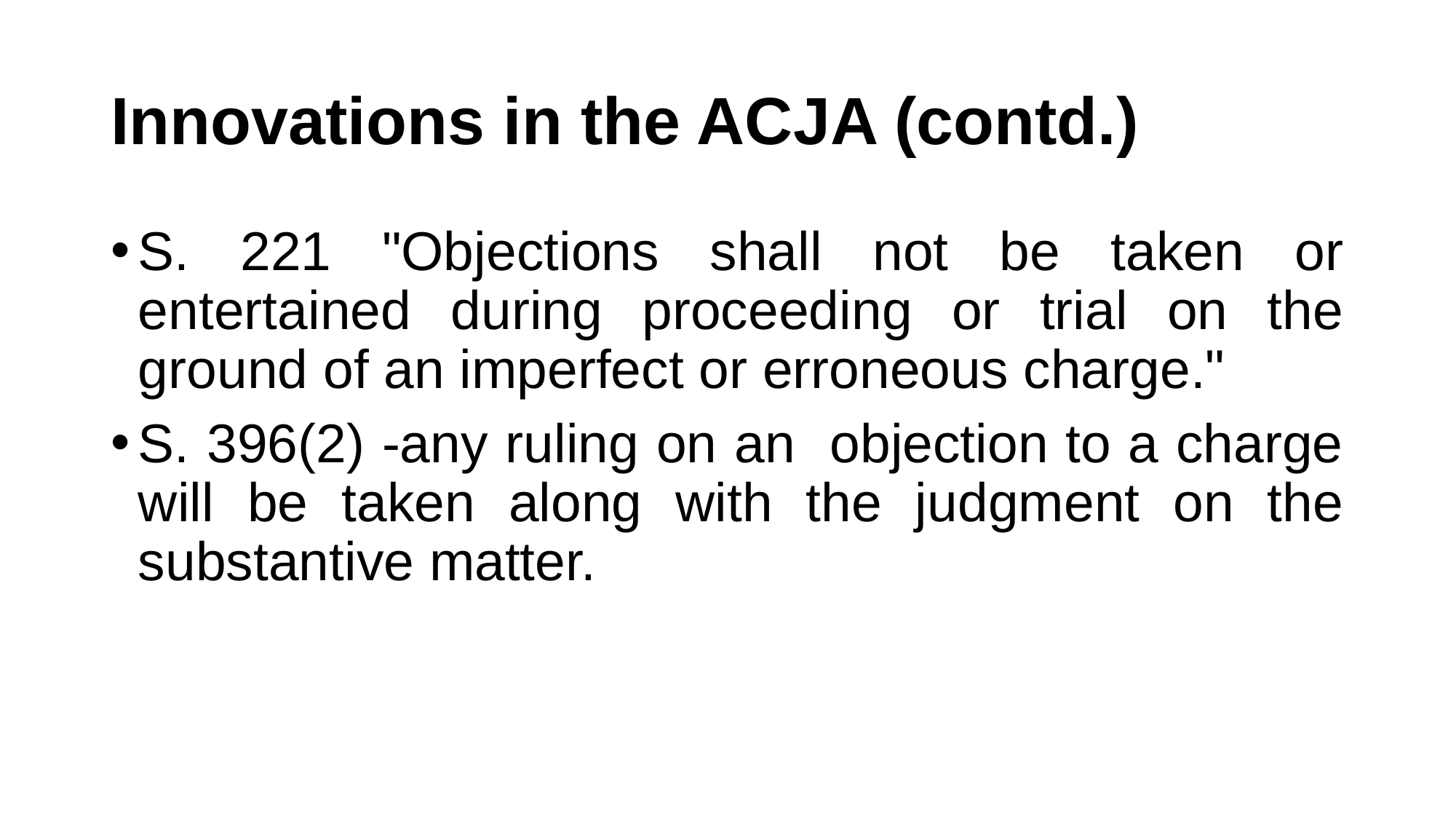

# Innovations in the ACJA (contd.)
S. 221 "Objections shall not be taken or entertained during proceeding or trial on the ground of an imperfect or erroneous charge."
S. 396(2) -any ruling on an  objection to a charge will be taken along with the judgment on the substantive matter.